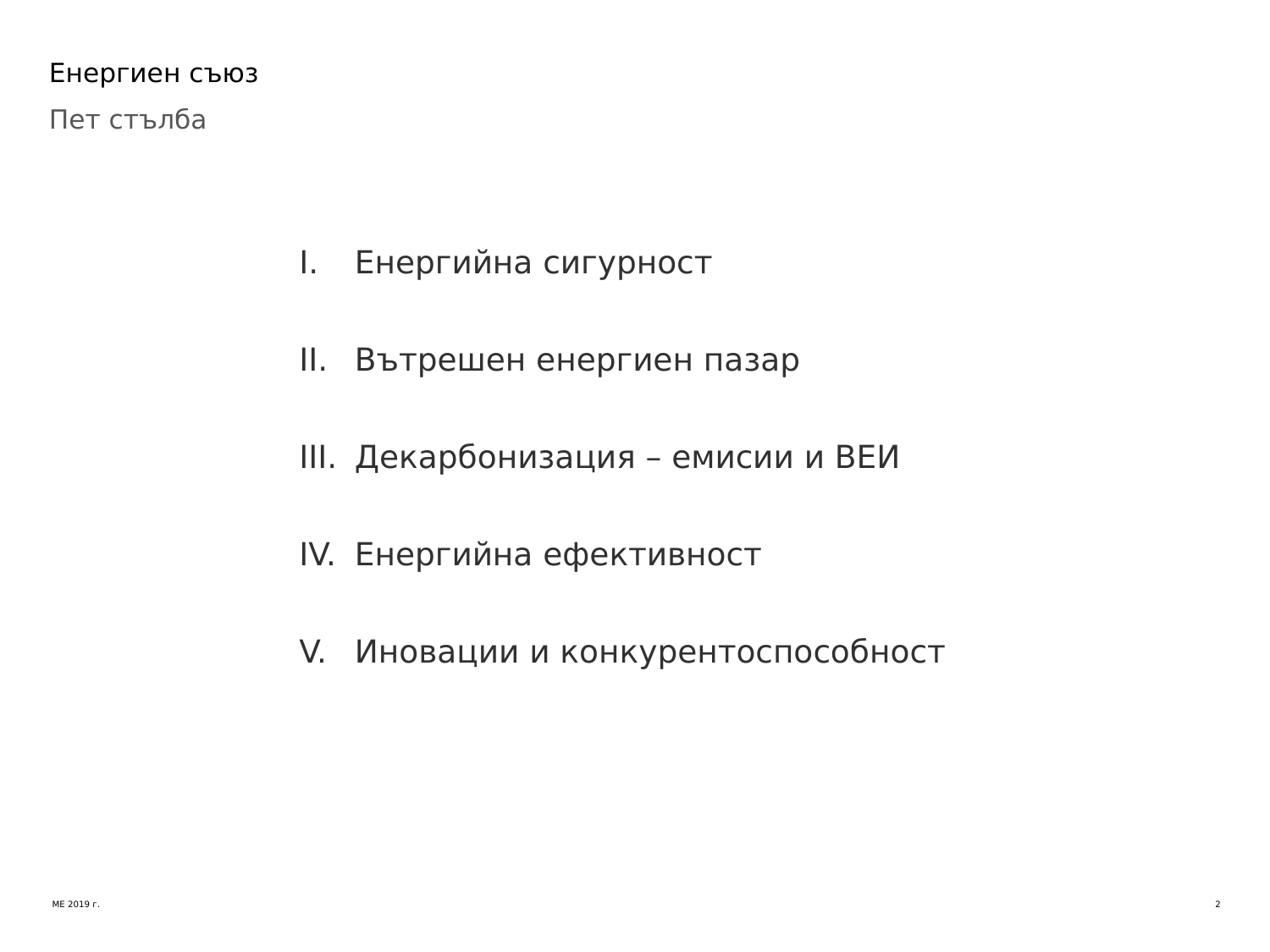

# Енергиен съюз
Пет стълба
Енергийна сигурност

Вътрешен енергиен пазар

Декарбонизация – емисии и ВЕИ

Енергийна ефективност

Иновации и конкурентоспособност